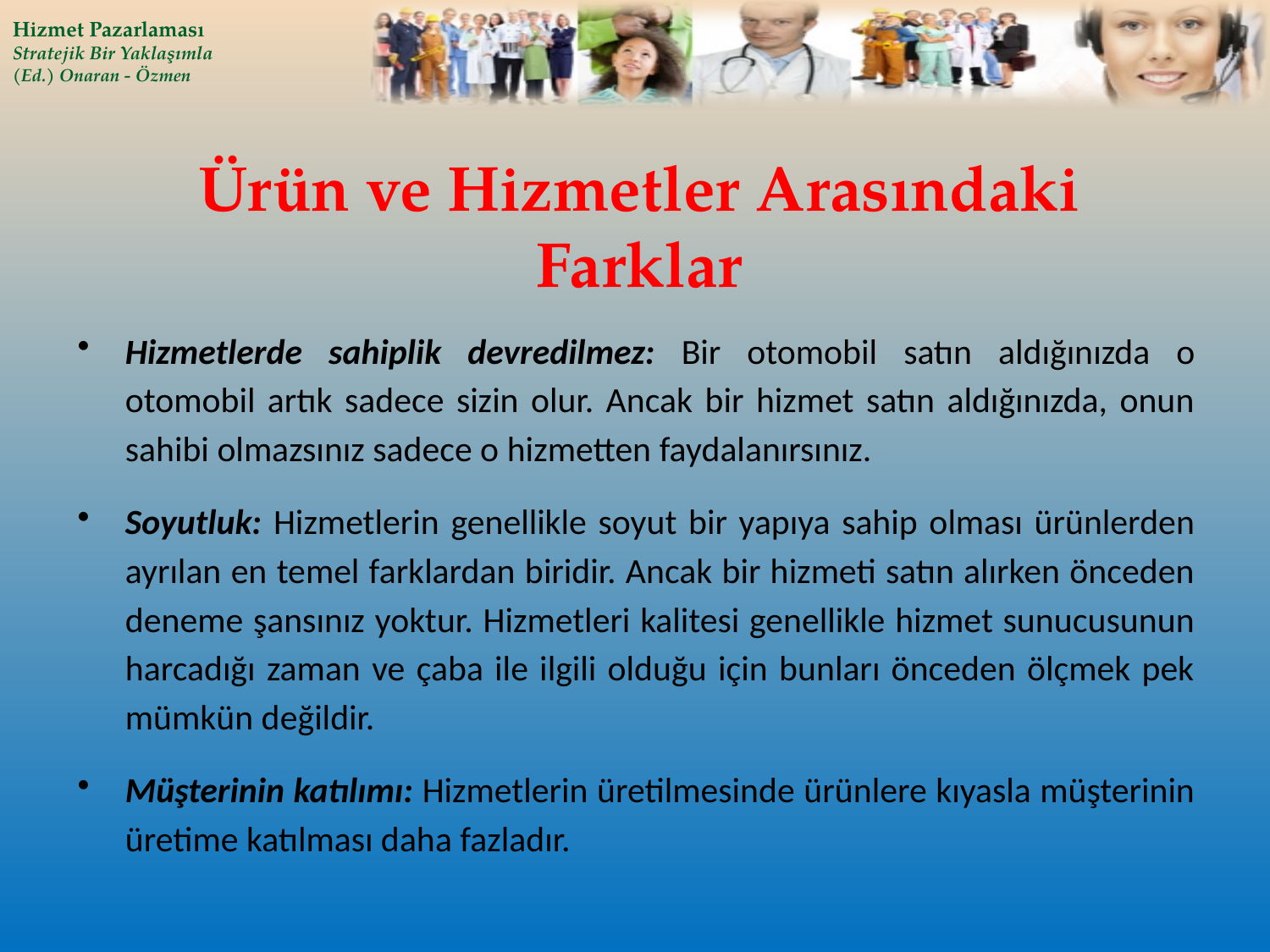

# Ürün ve Hizmetler Arasındaki Farklar
Hizmetlerde sahiplik devredilmez: Bir otomobil satın aldığınızda o otomobil artık sadece sizin olur. Ancak bir hizmet satın aldığınızda, onun sahibi olmazsınız sadece o hizmetten faydalanırsınız.
Soyutluk: Hizmetlerin genellikle soyut bir yapıya sahip olması ürünlerden ayrılan en temel farklardan biridir. Ancak bir hizmeti satın alırken önceden deneme şansınız yoktur. Hizmetleri kalitesi genellikle hizmet sunucusunun harcadığı zaman ve çaba ile ilgili olduğu için bunları önceden ölçmek pek mümkün değildir.
Müşterinin katılımı: Hizmetlerin üretilmesinde ürünlere kıyasla müşterinin üretime katılması daha fazladır.